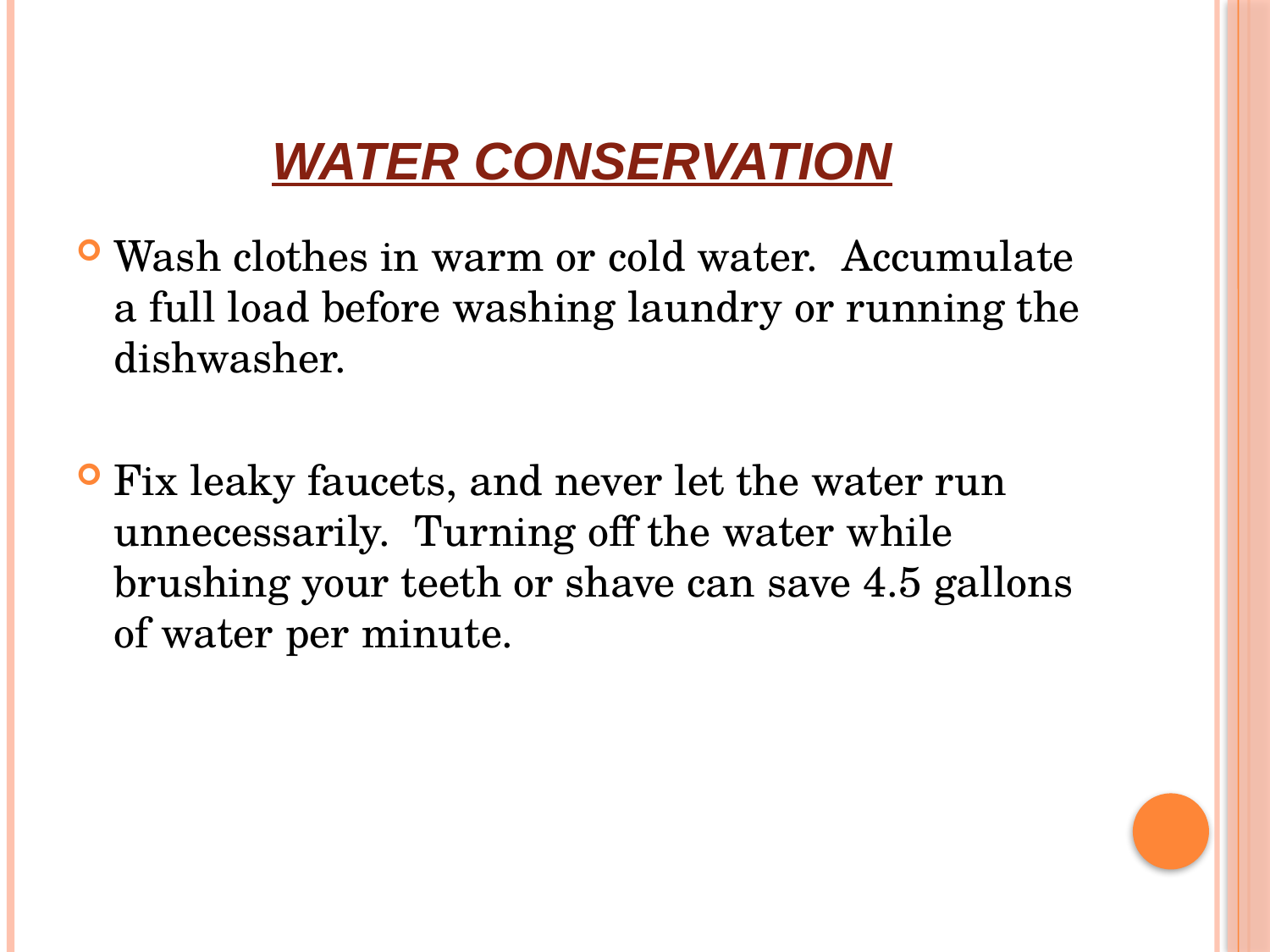

# WATER CONSERVATION
Wash clothes in warm or cold water.  Accumulate a full load before washing laundry or running the dishwasher.

Fix leaky faucets, and never let the water run unnecessarily.  Turning off the water while brushing your teeth or shave can save 4.5 gallons of water per minute.